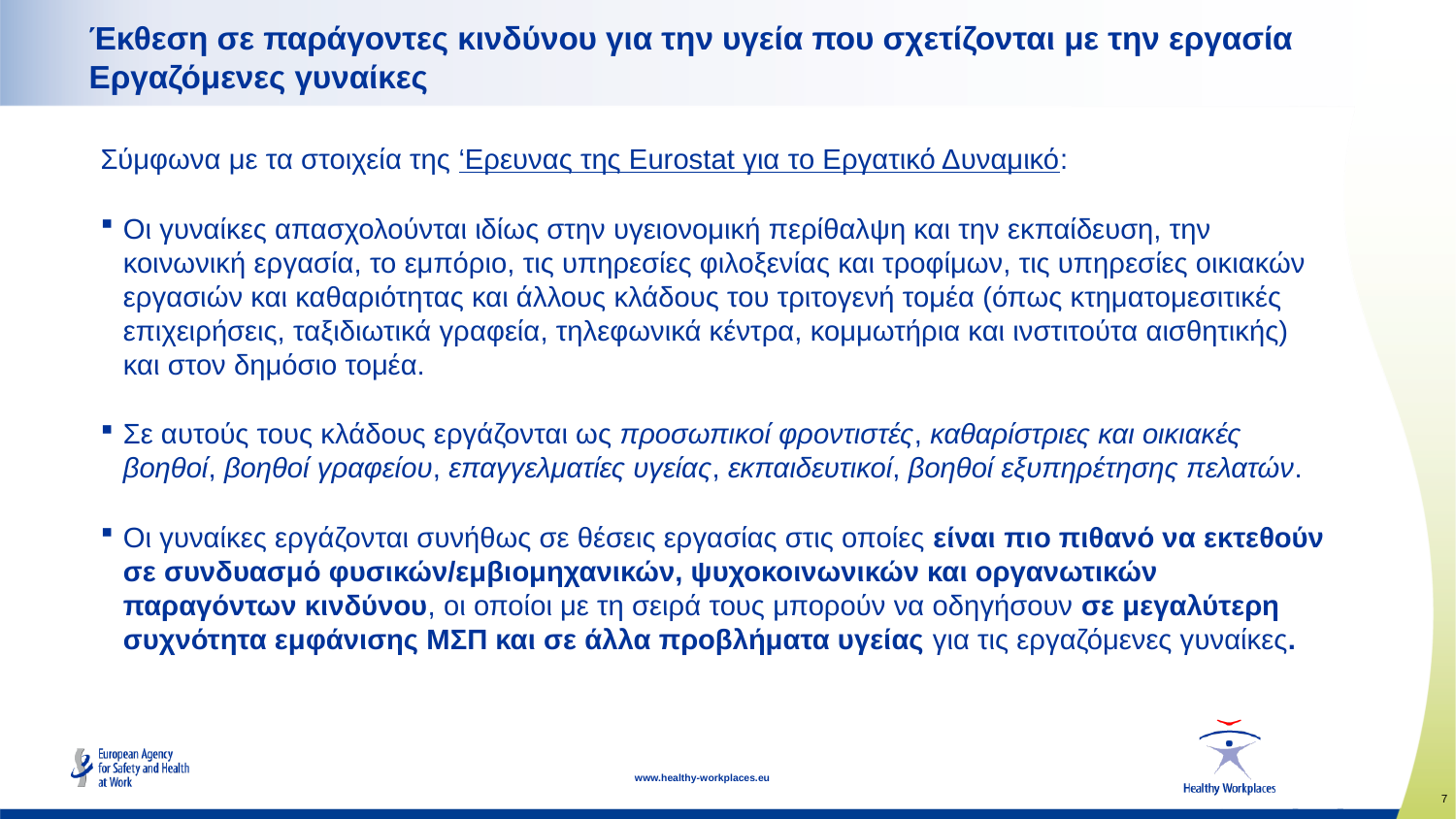

# Έκθεση σε παράγοντες κινδύνου για την υγεία που σχετίζονται με την εργασία Εργαζόμενες γυναίκες
Σύμφωνα με τα στοιχεία της ‘Ερευνας της Eurostat για το Εργατικό Δυναμικό:

Οι γυναίκες απασχολούνται ιδίως στην υγειονομική περίθαλψη και την εκπαίδευση, την κοινωνική εργασία, το εμπόριο, τις υπηρεσίες φιλοξενίας και τροφίμων, τις υπηρεσίες οικιακών εργασιών και καθαριότητας και άλλους κλάδους του τριτογενή τομέα (όπως κτηματομεσιτικές επιχειρήσεις, ταξιδιωτικά γραφεία, τηλεφωνικά κέντρα, κομμωτήρια και ινστιτούτα αισθητικής)
και στον δημόσιο τομέα.

Σε αυτούς τους κλάδους εργάζονται ως προσωπικοί φροντιστές, καθαρίστριες και οικιακές βοηθοί, βοηθοί γραφείου, επαγγελματίες υγείας, εκπαιδευτικοί, βοηθοί εξυπηρέτησης πελατών.

Οι γυναίκες εργάζονται συνήθως σε θέσεις εργασίας στις οποίες είναι πιο πιθανό να εκτεθούν σε συνδυασμό φυσικών/εμβιομηχανικών, ψυχοκοινωνικών και οργανωτικών παραγόντων κινδύνου, οι οποίοι με τη σειρά τους μπορούν να οδηγήσουν σε μεγαλύτερη συχνότητα εμφάνισης ΜΣΠ και σε άλλα προβλήματα υγείας για τις εργαζόμενες γυναίκες.